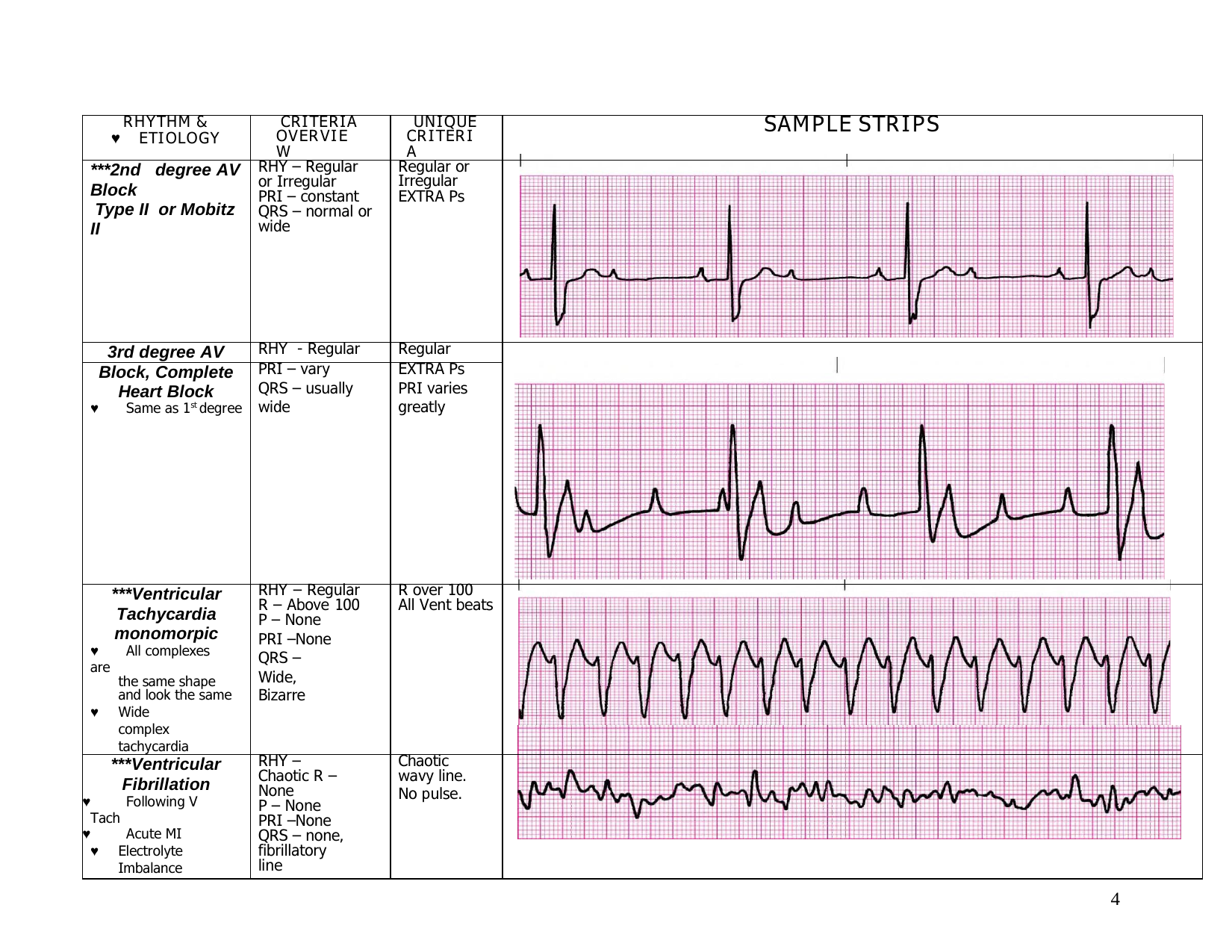

| RHYTHM & ♥ ETIOLOGY | CRITERIA OVERVIEW | UNIQUE CRITERIA | SAMPLE STRIPS |
| --- | --- | --- | --- |
| \*\*\*2nd degree AV Block Type II or Mobitz II | RHY – Regular or Irregular PRI – constant QRS – normal or wide | Regular or Irregular EXTRA Ps |  |
| 3rd degree AV | RHY - Regular | Regular |  |
| Block, Complete | PRI – vary | EXTRA Ps |  |
| Heart Block | QRS – usually | PRI varies |  |
| ♥ Same as 1st degree | wide | greatly |  |
| \*\*\*Ventricular Tachycardia monomorpic ♥ All complexes are the same shape and look the same ♥ Wide complex tachycardia | RHY – Regular R – Above 100 P – None PRI –None QRS – Wide, Bizarre | R over 100 All Vent beats |  |
| \*\*\*Ventricular Fibrillation ♥ Following V Tach ♥ Acute MI ♥ Electrolyte Imbalance | RHY – Chaotic R – None P – None PRI –None QRS – none, fibrillatory line | Chaotic wavy line. No pulse. |  |

4